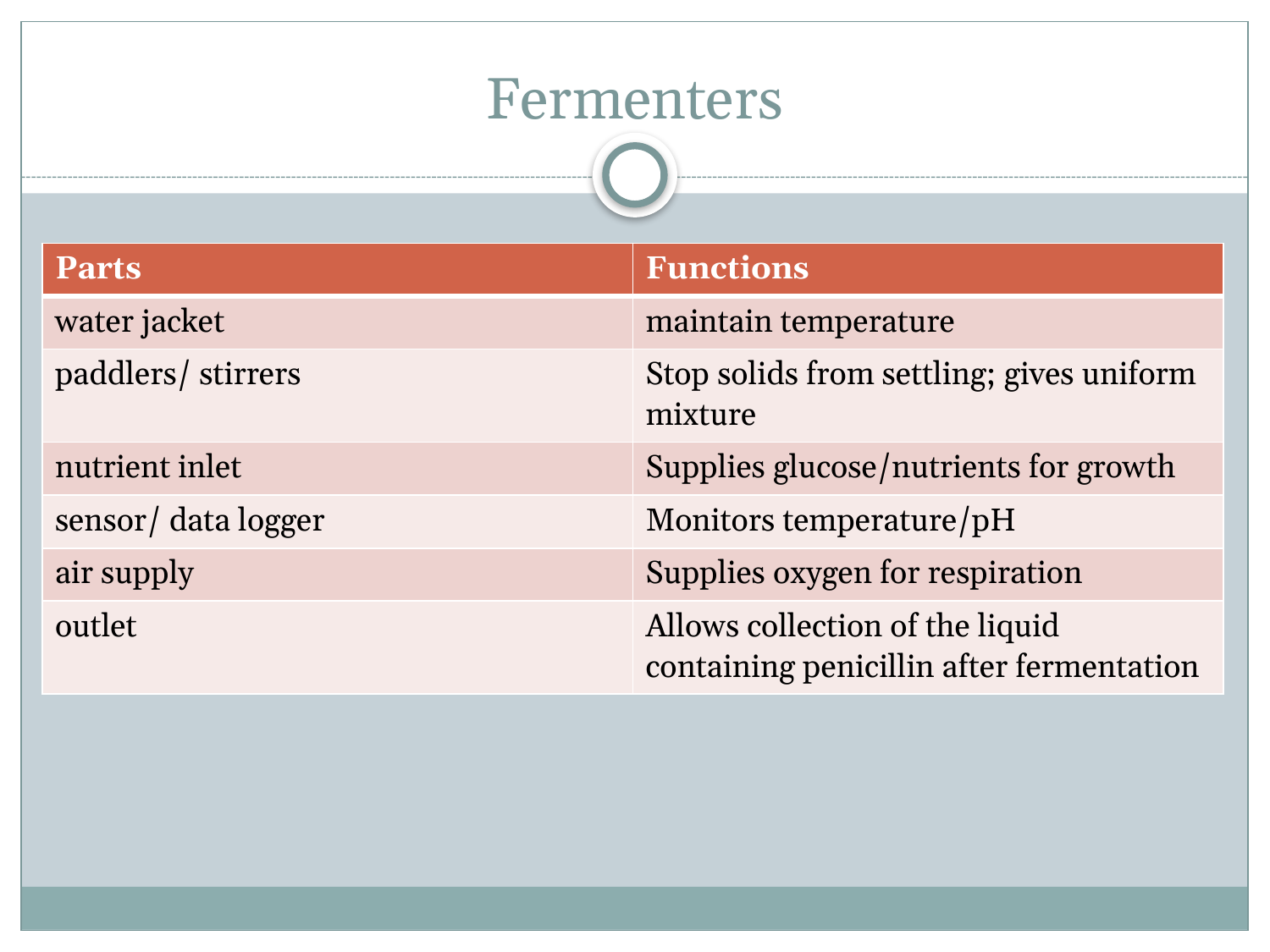

# Fermenters
| Parts | Functions |
| --- | --- |
| water jacket | maintain temperature |
| paddlers/ stirrers | Stop solids from settling; gives uniform mixture |
| nutrient inlet | Supplies glucose/nutrients for growth |
| sensor/ data logger | Monitors temperature/pH |
| air supply | Supplies oxygen for respiration |
| outlet | Allows collection of the liquid containing penicillin after fermentation |